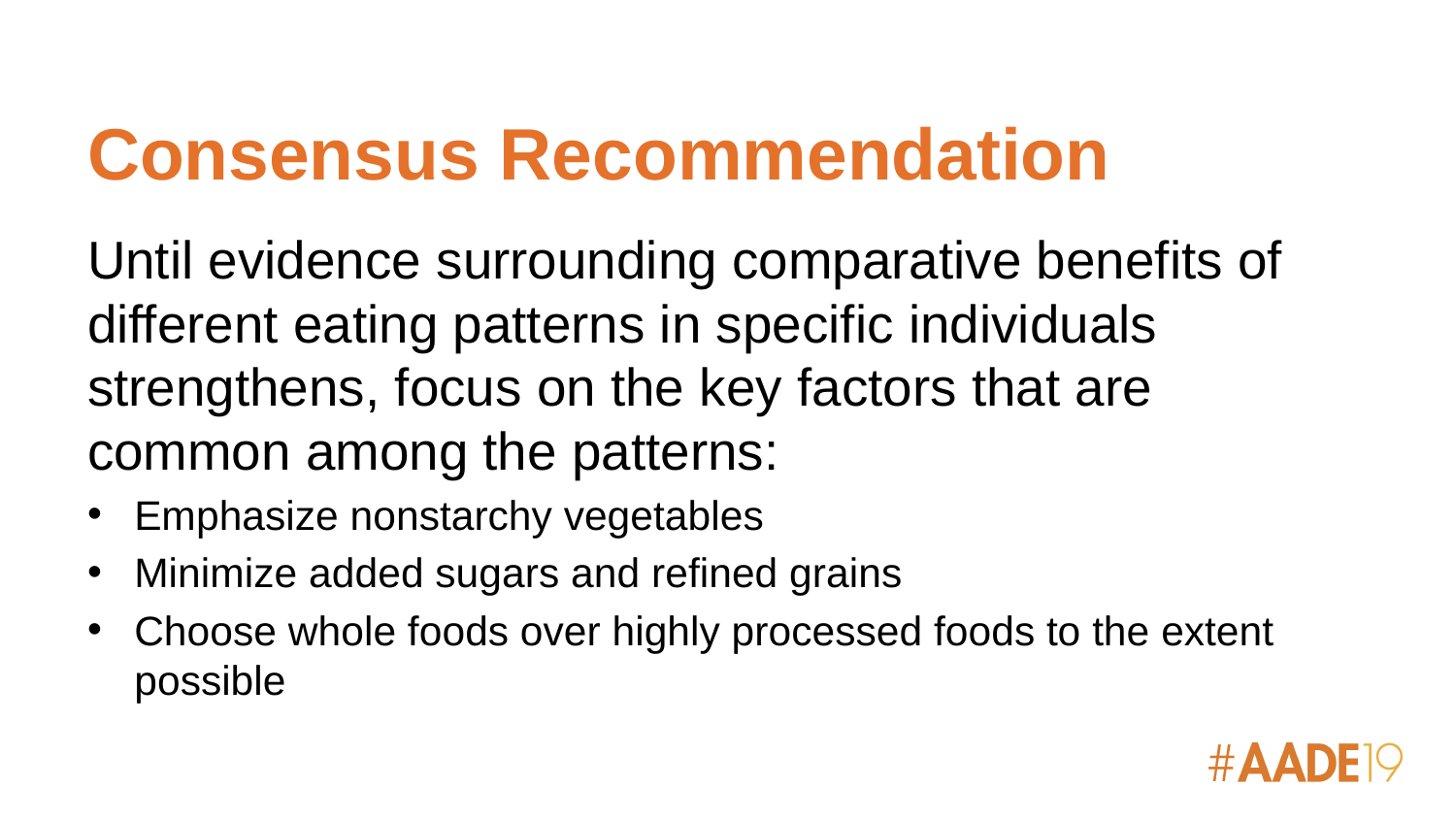

# Consensus Recommendation
Until evidence surrounding comparative benefits of different eating patterns in specific individuals strengthens, focus on the key factors that are common among the patterns:
Emphasize nonstarchy vegetables
Minimize added sugars and refined grains
Choose whole foods over highly processed foods to the extent possible